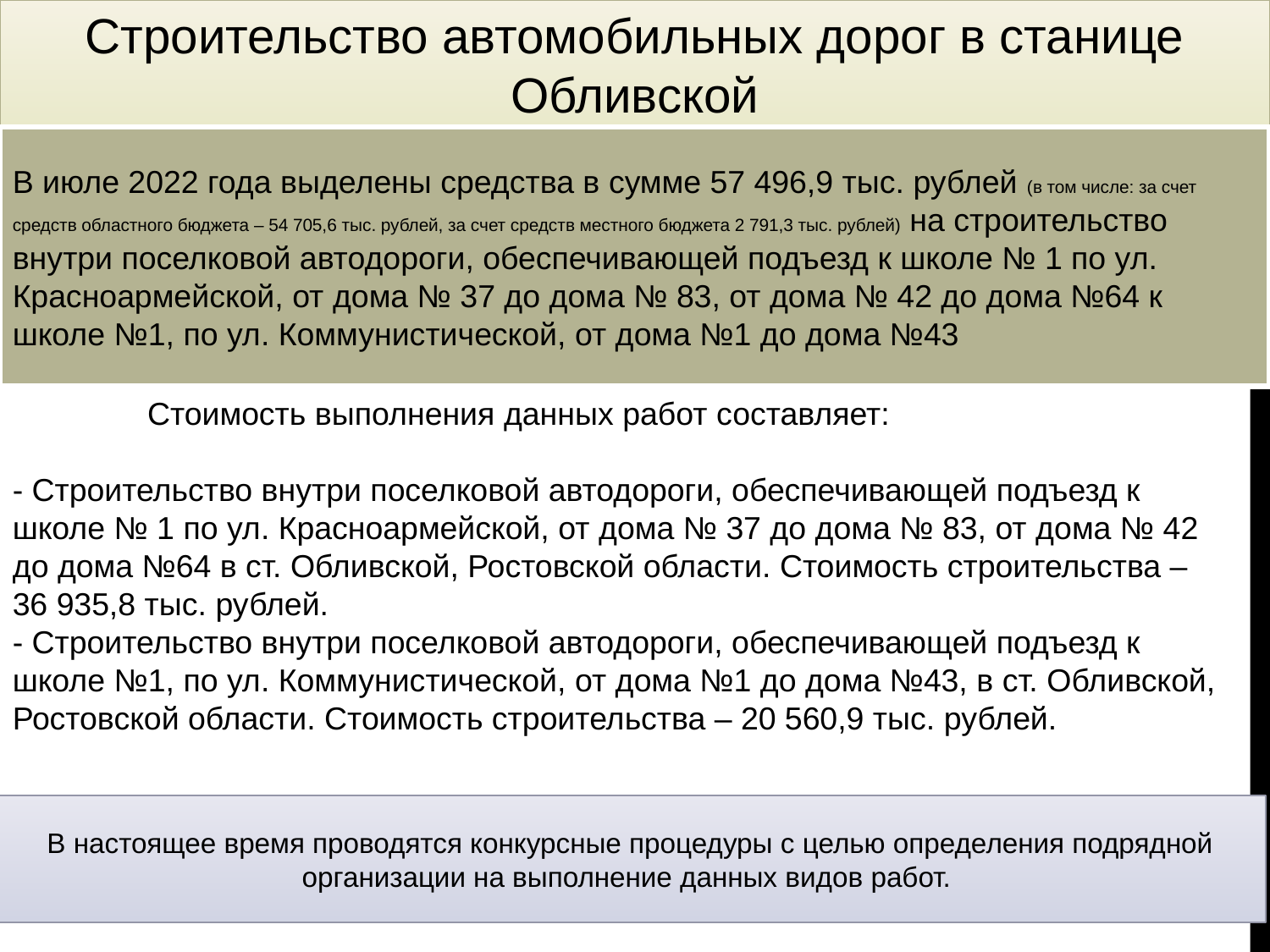

Строительство автомобильных дорог в станице Обливской
В июле 2022 года выделены средства в сумме 57 496,9 тыс. рублей (в том числе: за счет средств областного бюджета – 54 705,6 тыс. рублей, за счет средств местного бюджета 2 791,3 тыс. рублей) на строительство внутри поселковой автодороги, обеспечивающей подъезд к школе № 1 по ул. Красноармейской, от дома № 37 до дома № 83, от дома № 42 до дома №64 к школе №1, по ул. Коммунистической, от дома №1 до дома №43
Стоимость выполнения данных работ составляет:
- Строительство внутри поселковой автодороги, обеспечивающей подъезд к школе № 1 по ул. Красноармейской, от дома № 37 до дома № 83, от дома № 42 до дома №64 в ст. Обливской, Ростовской области. Стоимость строительства – 36 935,8 тыс. рублей.
- Строительство внутри поселковой автодороги, обеспечивающей подъезд к школе №1, по ул. Коммунистической, от дома №1 до дома №43, в ст. Обливской, Ростовской области. Стоимость строительства – 20 560,9 тыс. рублей.
В настоящее время проводятся конкурсные процедуры с целью определения подрядной организации на выполнение данных видов работ.